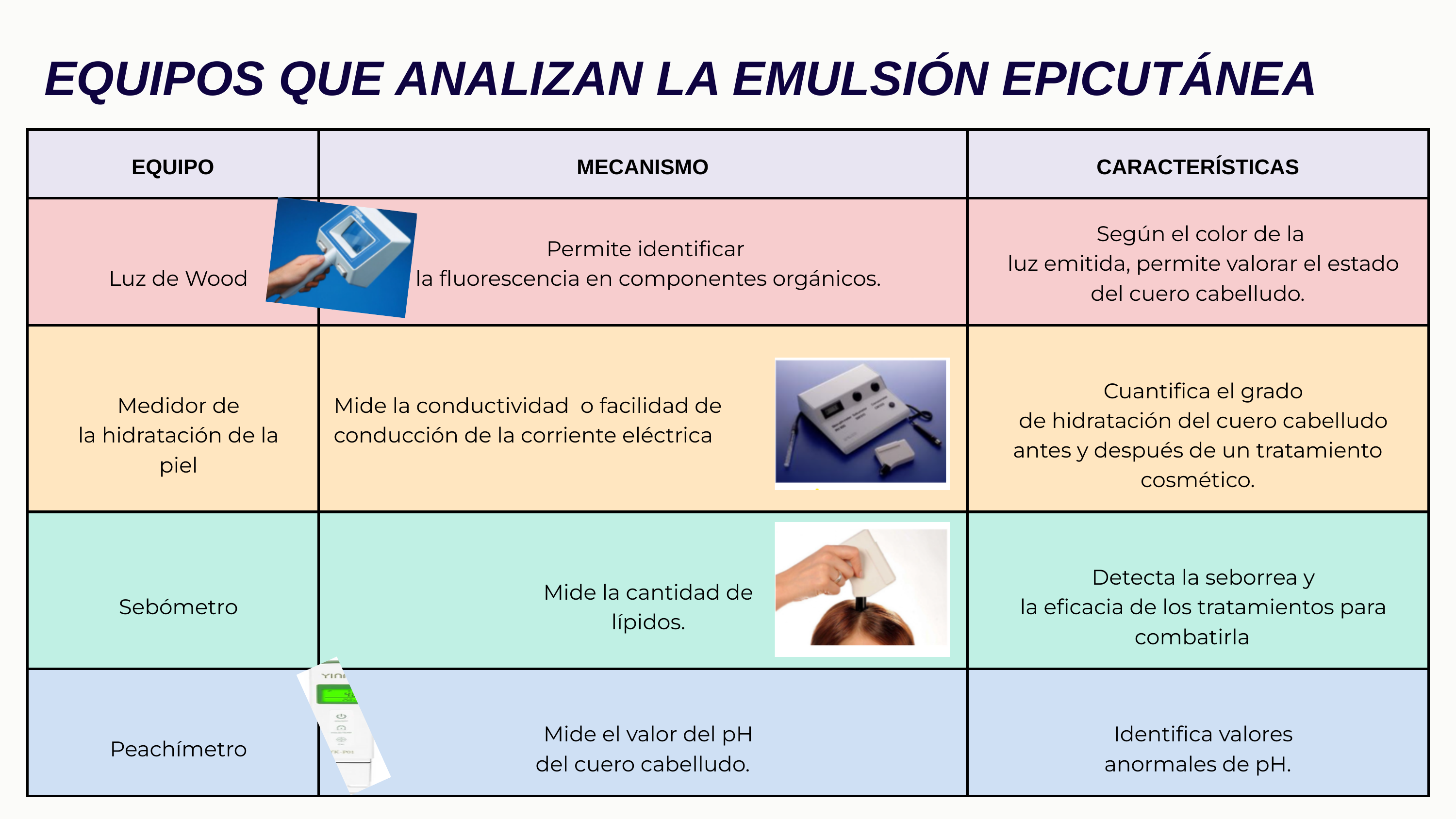

EQUIPOS QUE ANALIZAN LA EMULSIÓN EPICUTÁNEA
| EQUIPO | MECANISMO | CARACTERÍSTICAS |
| --- | --- | --- |
| Luz de Wood | Permite identificar la fluorescencia en componentes orgánicos. | Según el color de la luz emitida, permite valorar el estado del cuero cabelludo. |
| Medidor de la hidratación de la piel | Mide la conductividad o facilidad de conducción de la corriente eléctrica | Cuantifica el grado de hidratación del cuero cabelludo antes y después de un tratamiento cosmético. |
| Sebómetro | Mide la cantidad de lípidos. | Detecta la seborrea y la eficacia de los tratamientos para combatirla |
| Peachímetro | Mide el valor del pH del cuero cabelludo. | Identifica valores anormales de pH. |